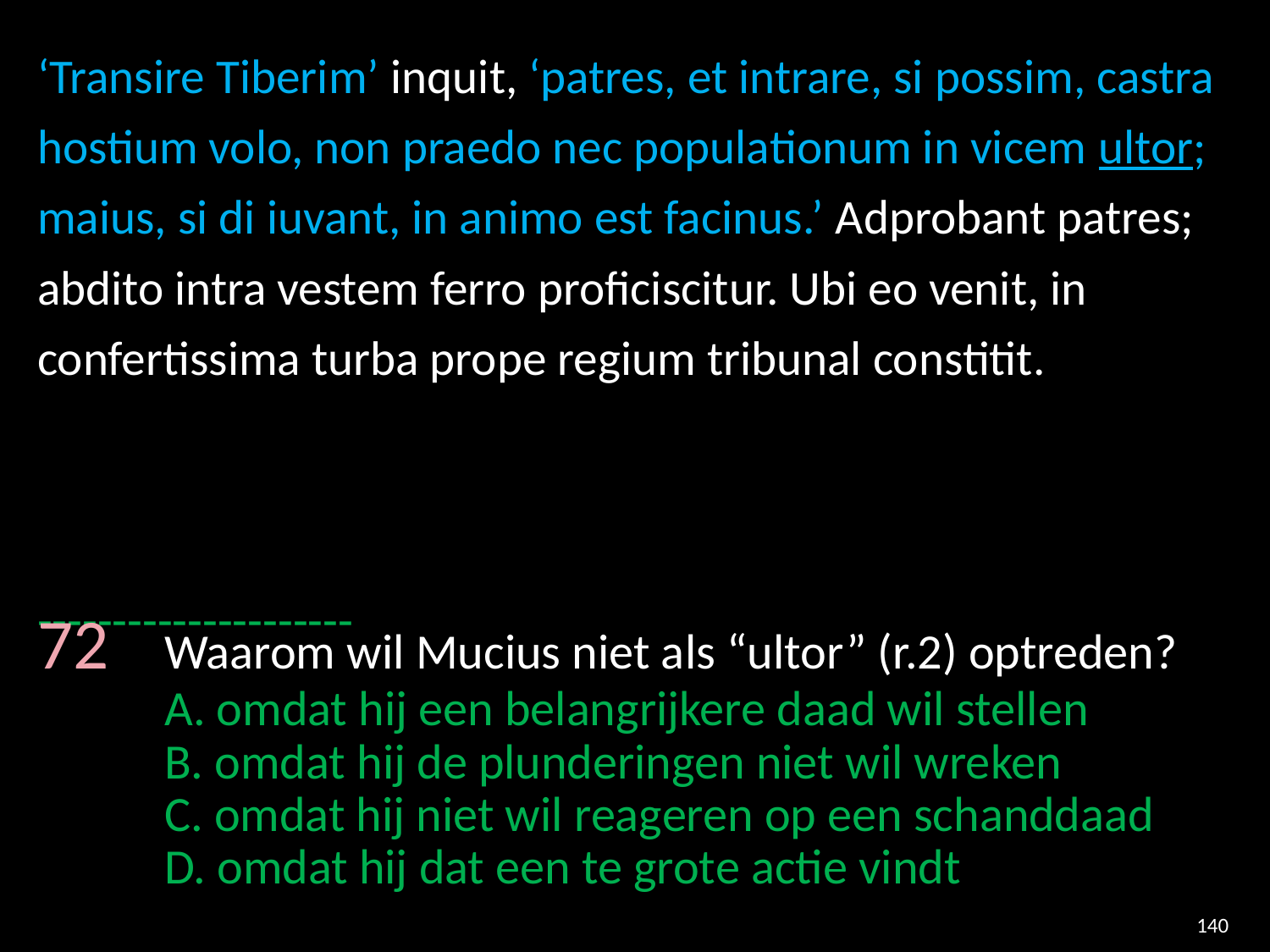

‘Transire Tiberim’ inquit, ‘patres, et intrare, si possim, castra hostium volo, non praedo nec populationum in vicem ultor; maius, si di iuvant, in animo est facinus.’ Adprobant patres; abdito intra vestem ferro proficiscitur. Ubi eo venit, in confertissima turba prope regium tribunal constitit.
---------------------
72 	Waarom wil Mucius niet als “ultor” (r.2) optreden?
	A. omdat hij een belangrijkere daad wil stellen
	B. omdat hij de plunderingen niet wil wreken
	C. omdat hij niet wil reageren op een schanddaad
	D. omdat hij dat een te grote actie vindt

140